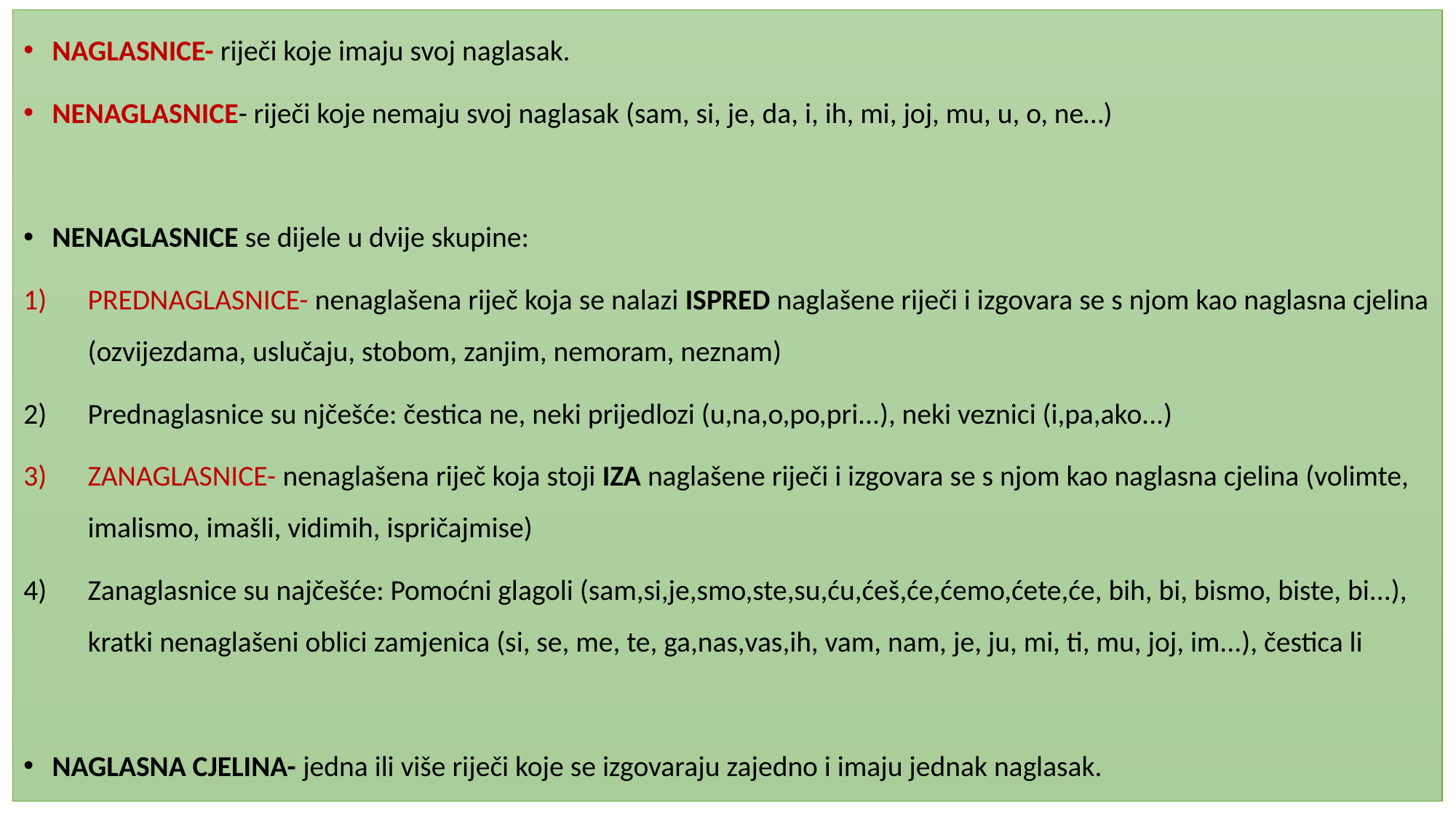

NAGLASNICE- riječi koje imaju svoj naglasak.
NENAGLASNICE- riječi koje nemaju svoj naglasak (sam, si, je, da, i, ih, mi, joj, mu, u, o, ne…)

NENAGLASNICE se dijele u dvije skupine:
PREDNAGLASNICE- nenaglašena riječ koja se nalazi ISPRED naglašene riječi i izgovara se s njom kao naglasna cjelina (ozvijezdama, uslučaju, stobom, zanjim, nemoram, neznam)
Prednaglasnice su njčešće: čestica ne, neki prijedlozi (u,na,o,po,pri...), neki veznici (i,pa,ako...)
ZANAGLASNICE- nenaglašena riječ koja stoji IZA naglašene riječi i izgovara se s njom kao naglasna cjelina (volimte, imalismo, imašli, vidimih, ispričajmise)
Zanaglasnice su najčešće: Pomoćni glagoli (sam,si,je,smo,ste,su,ću,ćeš,će,ćemo,ćete,će, bih, bi, bismo, biste, bi...), kratki nenaglašeni oblici zamjenica (si, se, me, te, ga,nas,vas,ih, vam, nam, je, ju, mi, ti, mu, joj, im...), čestica li

NAGLASNA CJELINA- jedna ili više riječi koje se izgovaraju zajedno i imaju jednak naglasak.